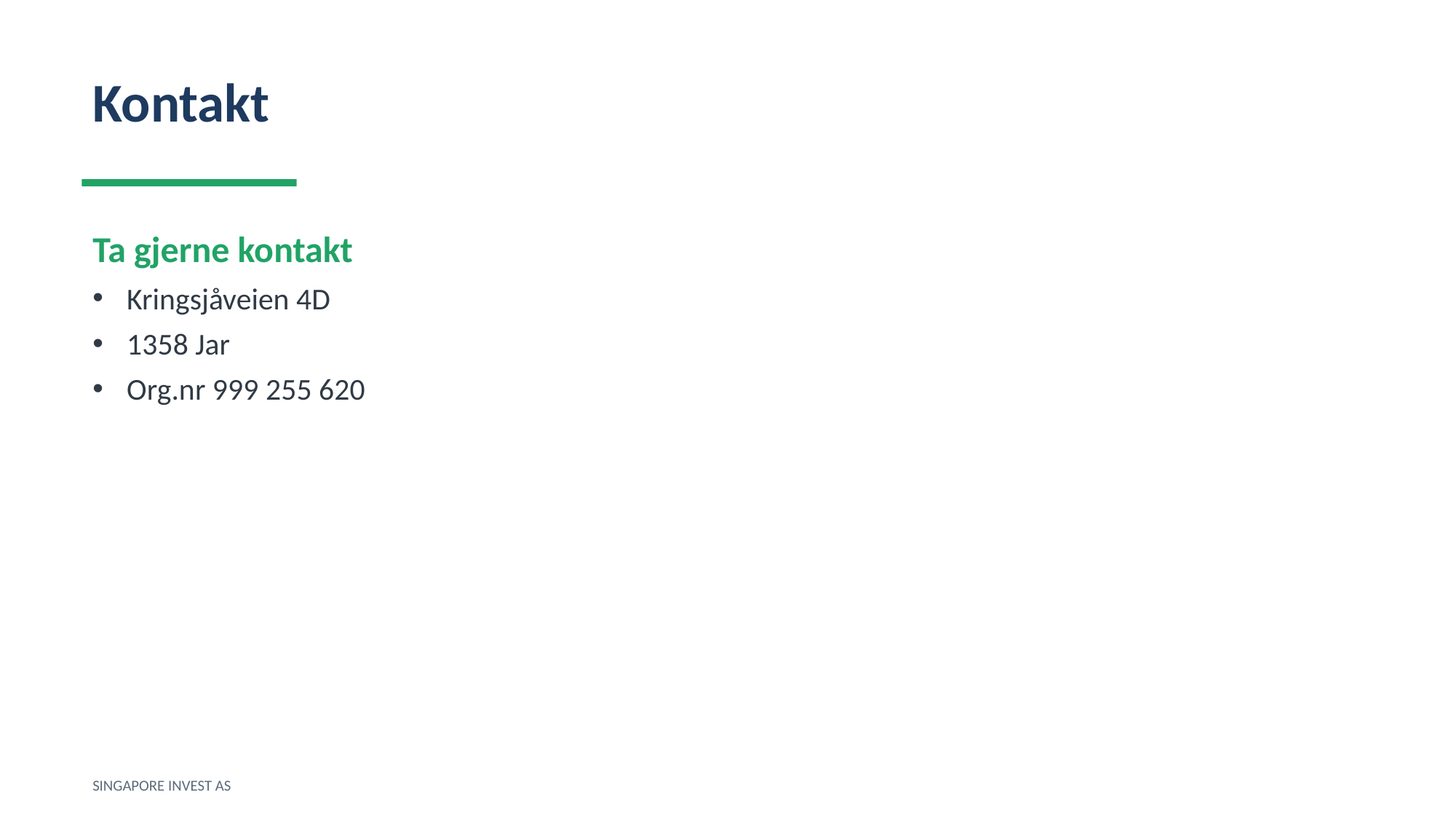

Kontakt

Ta gjerne kontakt
Kringsjåveien 4D
1358 Jar
Org.nr 999 255 620
SINGAPORE INVEST AS